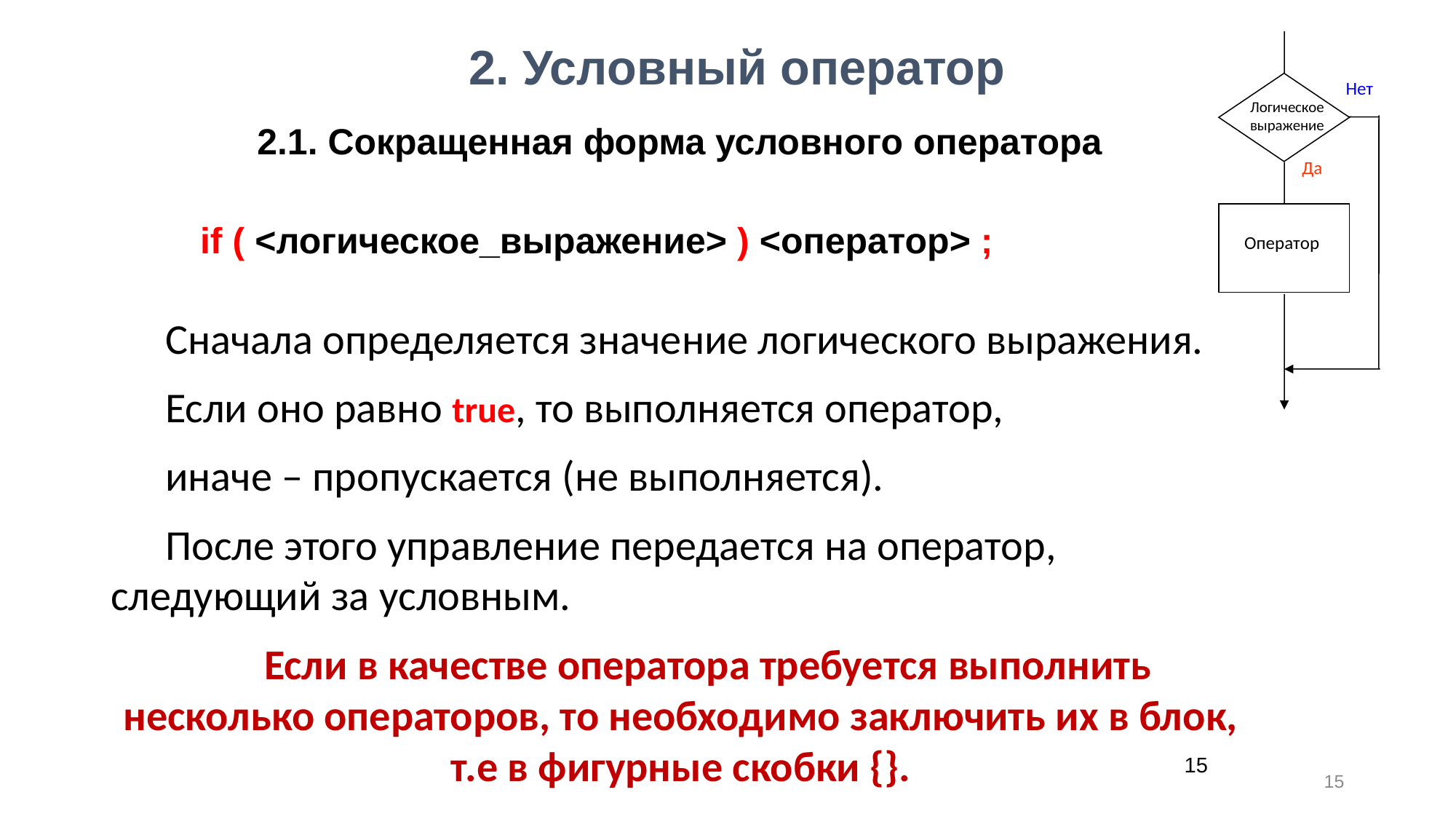

2. Условный оператор

Логическое выражение

Оператор

Нет
Да
2.1. Сокращенная форма условного оператора
if ( <логическое_выражение> ) <оператор> ;
Сначала определяется значение логического выражения.
Если оно равно true, то выполняется оператор,
иначе – пропускается (не выполняется).
После этого управление передается на оператор, следующий за условным.
Если в качестве оператора требуется выполнить несколько операторов, то необходимо заключить их в блок, т.е в фигурные скобки {}.
15
15